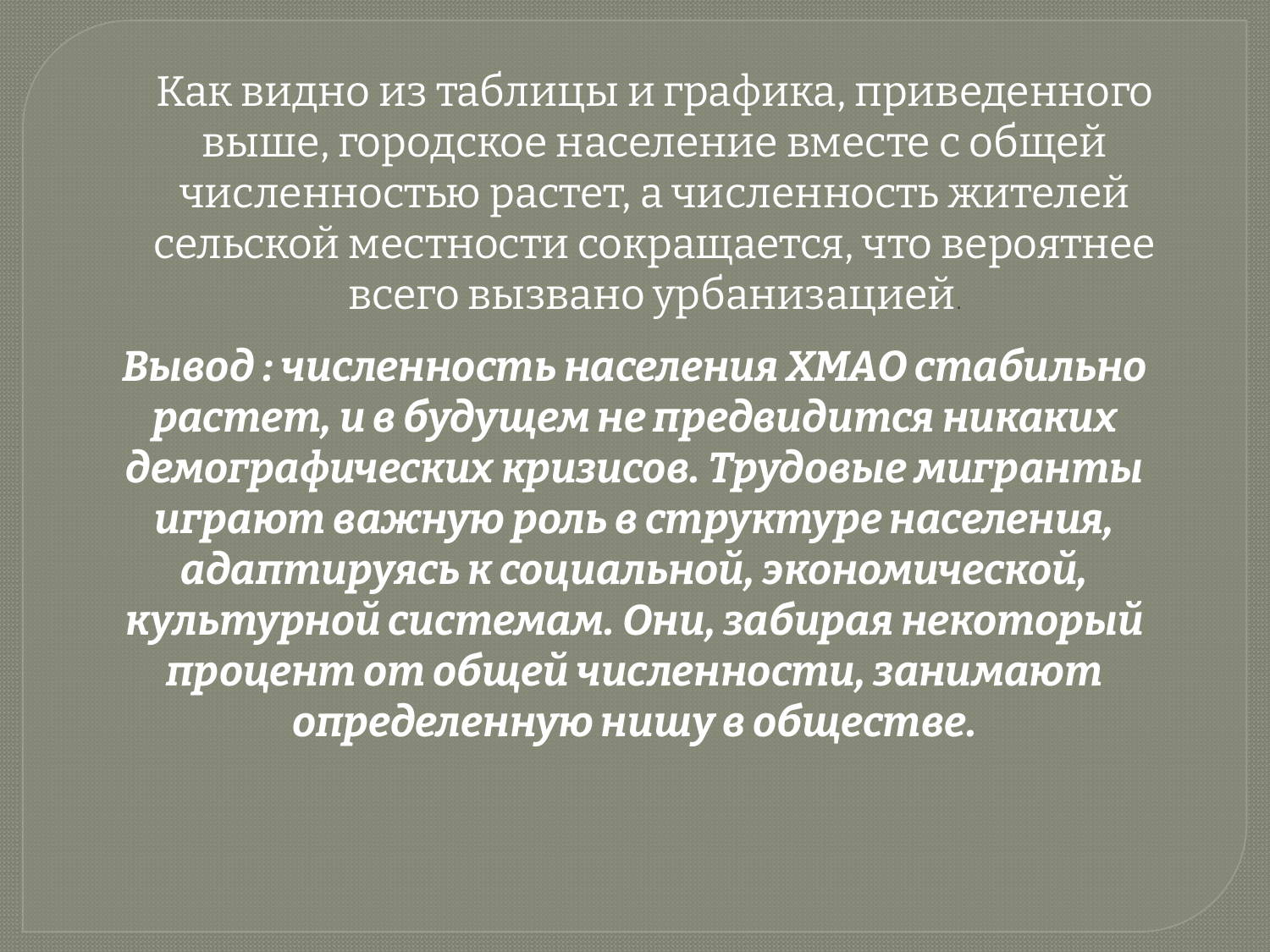

Как видно из таблицы и графика, приведенного выше, городское население вместе с общей численностью растет, а численность жителей сельской местности сокращается, что вероятнее всего вызвано урбанизацией.
Вывод : численность населения ХМАО стабильно растет, и в будущем не предвидится никаких демографических кризисов. Трудовые мигранты играют важную роль в структуре населения, адаптируясь к социальной, экономической, культурной системам. Они, забирая некоторый процент от общей численности, занимают определенную нишу в обществе.